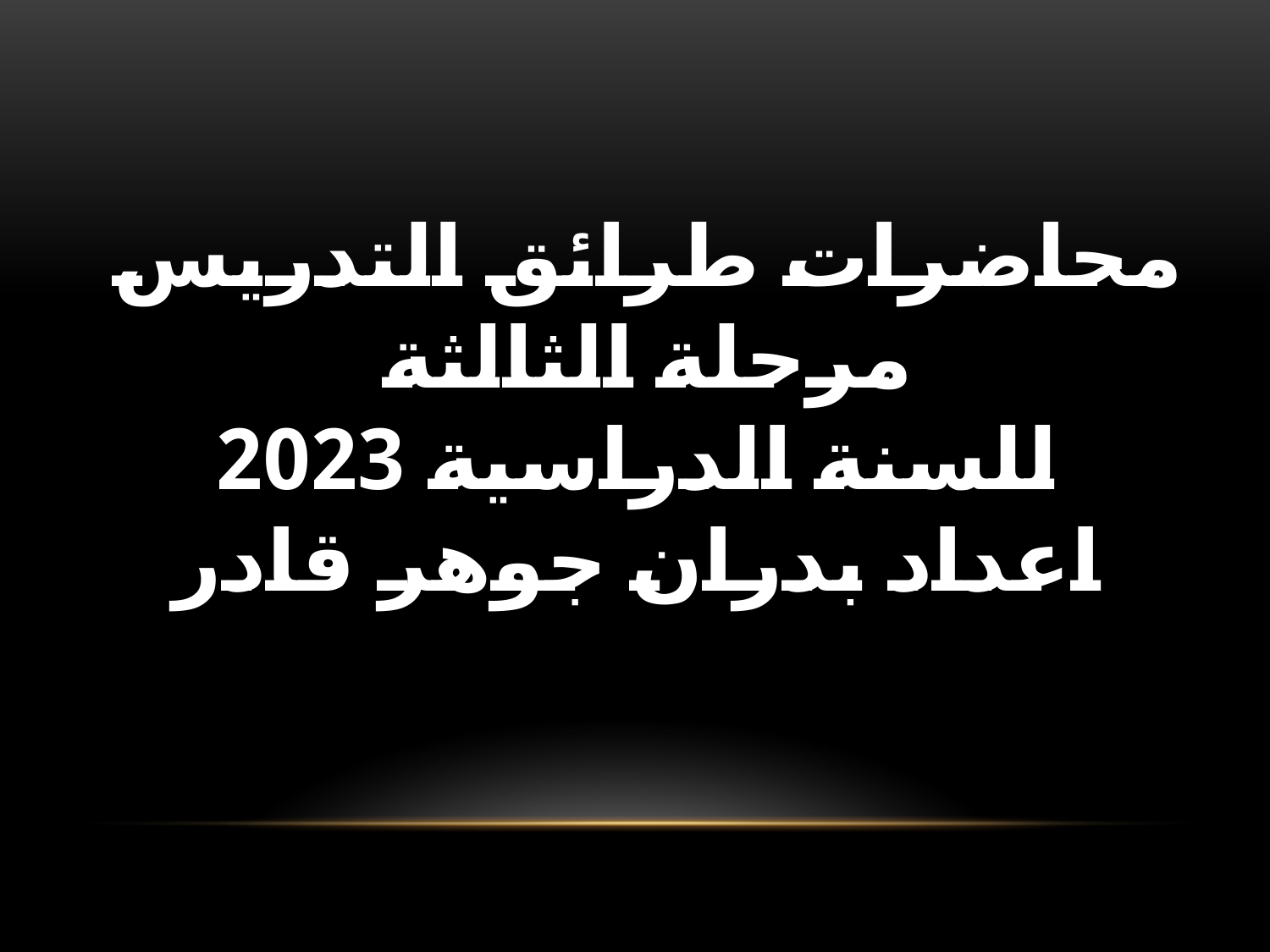

# محاضرات طرائق التدريس مرحلة الثالثة للسنة الدراسية 2023 اعداد بدران جوهر قادر